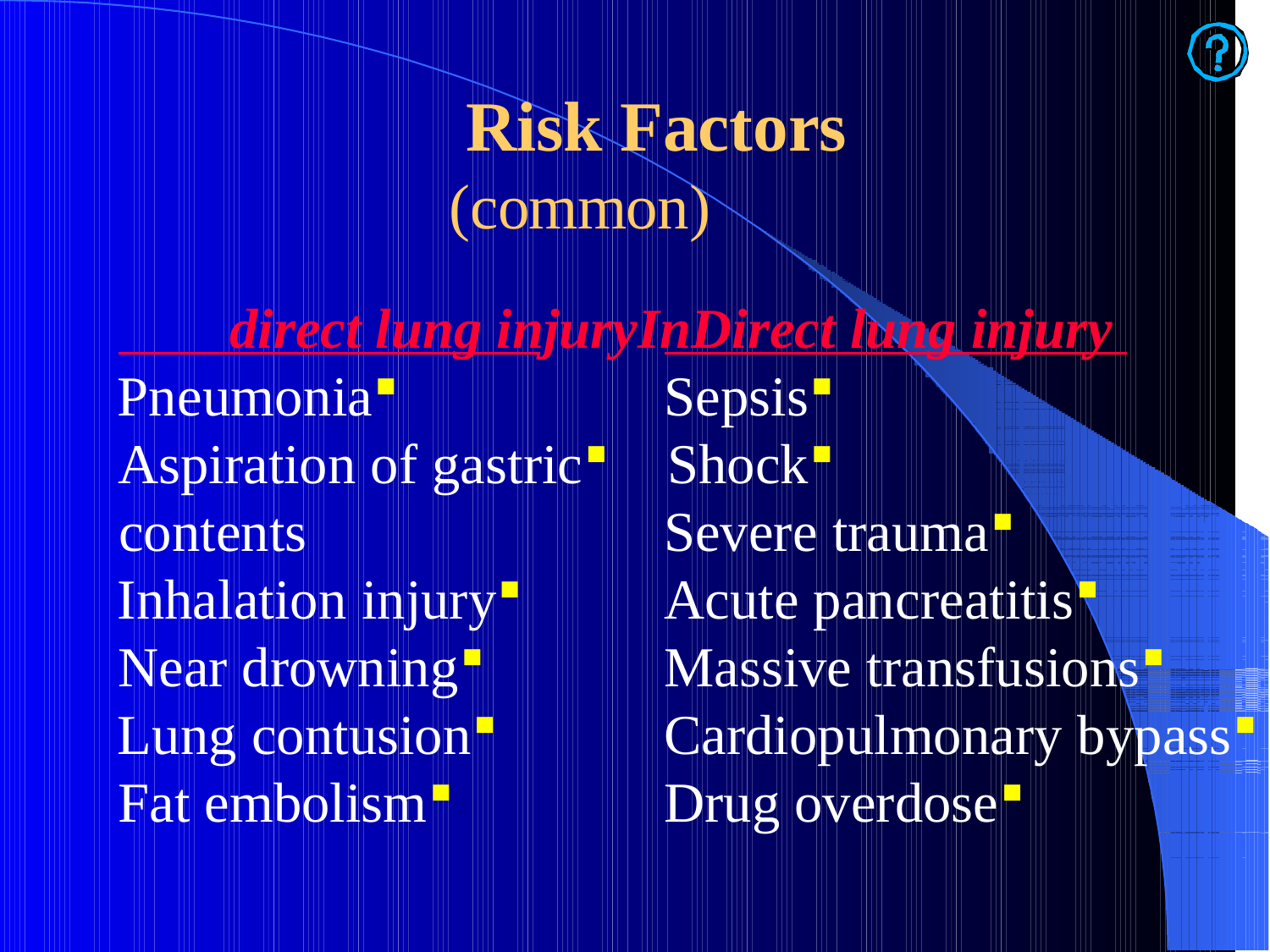

# Risk Factors
(common)
 InDirect lung injury	     direct lung injury

Pneumonia
Sepsis
Shock

Aspiration of gastric

contents
Severe trauma

Inhalation injury
Acute pancreatitis
Near drowning
Massive transfusions

Lung contusion
Cardiopulmonary bypass

Fat embolism
Drug overdose